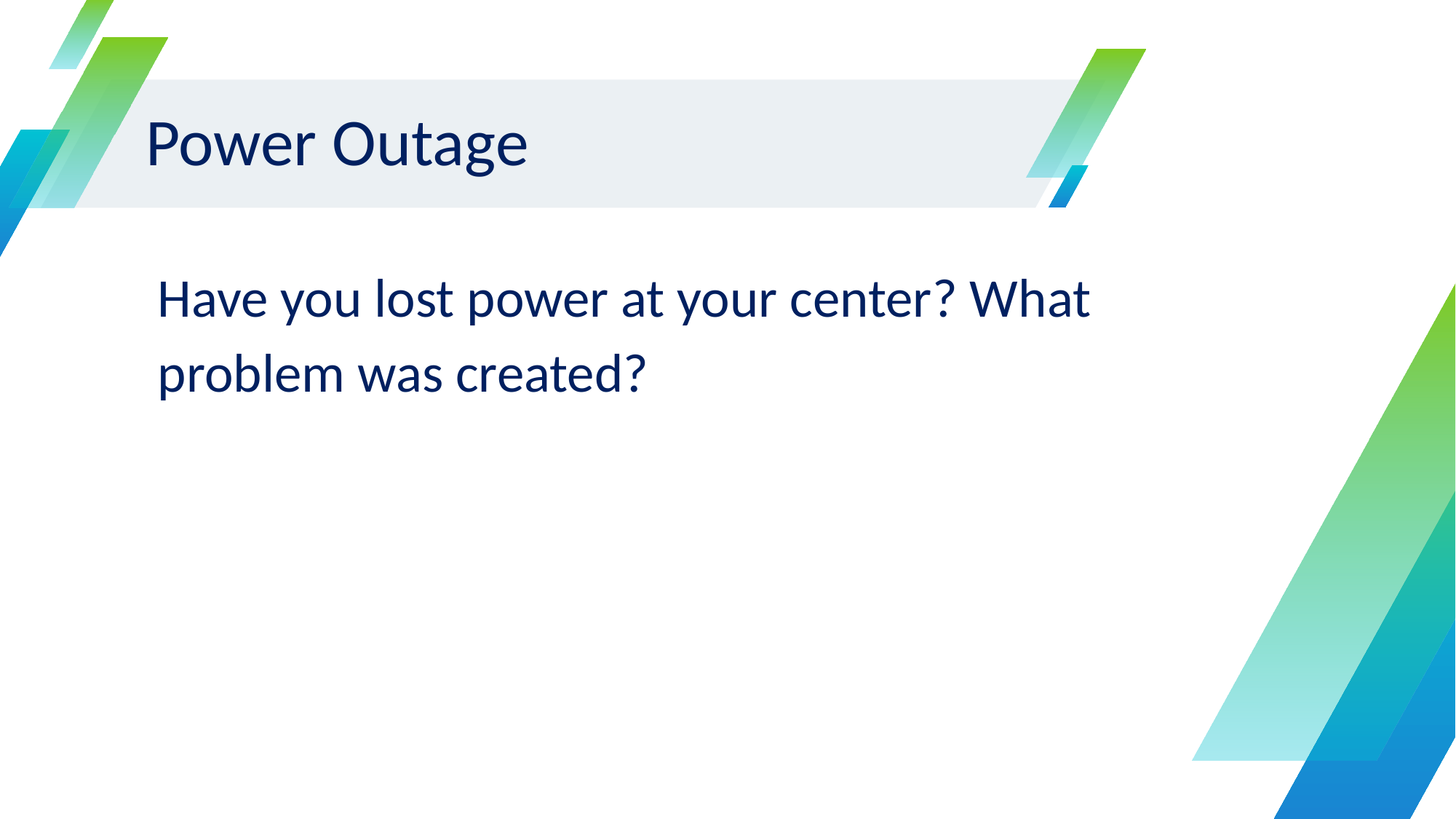

# Power Outage
Have you lost power at your center? What problem was created?